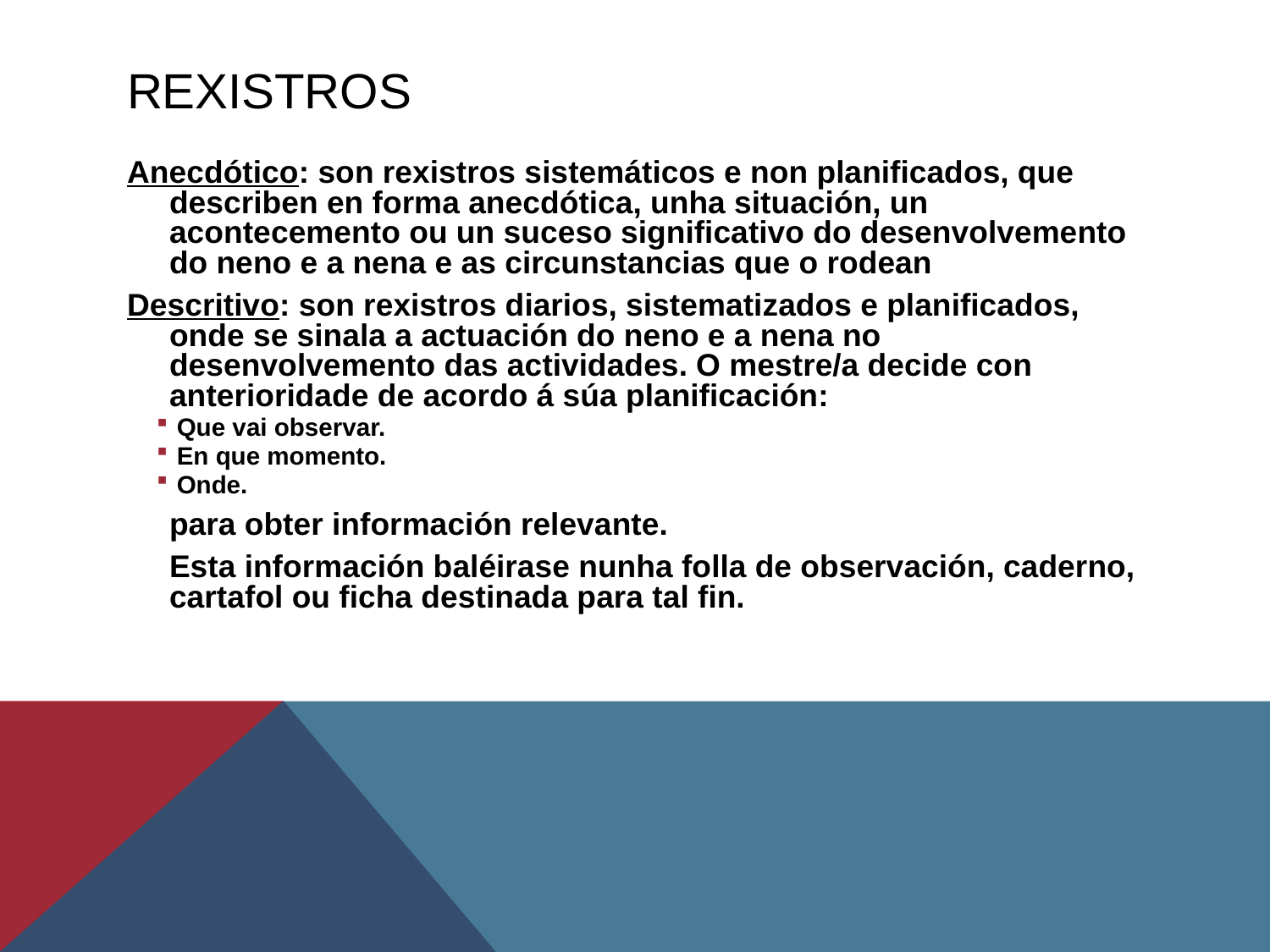

# Rexistros
Anecdótico: son rexistros sistemáticos e non planificados, que describen en forma anecdótica, unha situación, un acontecemento ou un suceso significativo do desenvolvemento do neno e a nena e as circunstancias que o rodean
Descritivo: son rexistros diarios, sistematizados e planificados, onde se sinala a actuación do neno e a nena no desenvolvemento das actividades. O mestre/a decide con anterioridade de acordo á súa planificación:
Que vai observar.
En que momento.
Onde.
	para obter información relevante.
	Esta información baléirase nunha folla de observación, caderno, cartafol ou ficha destinada para tal fin.